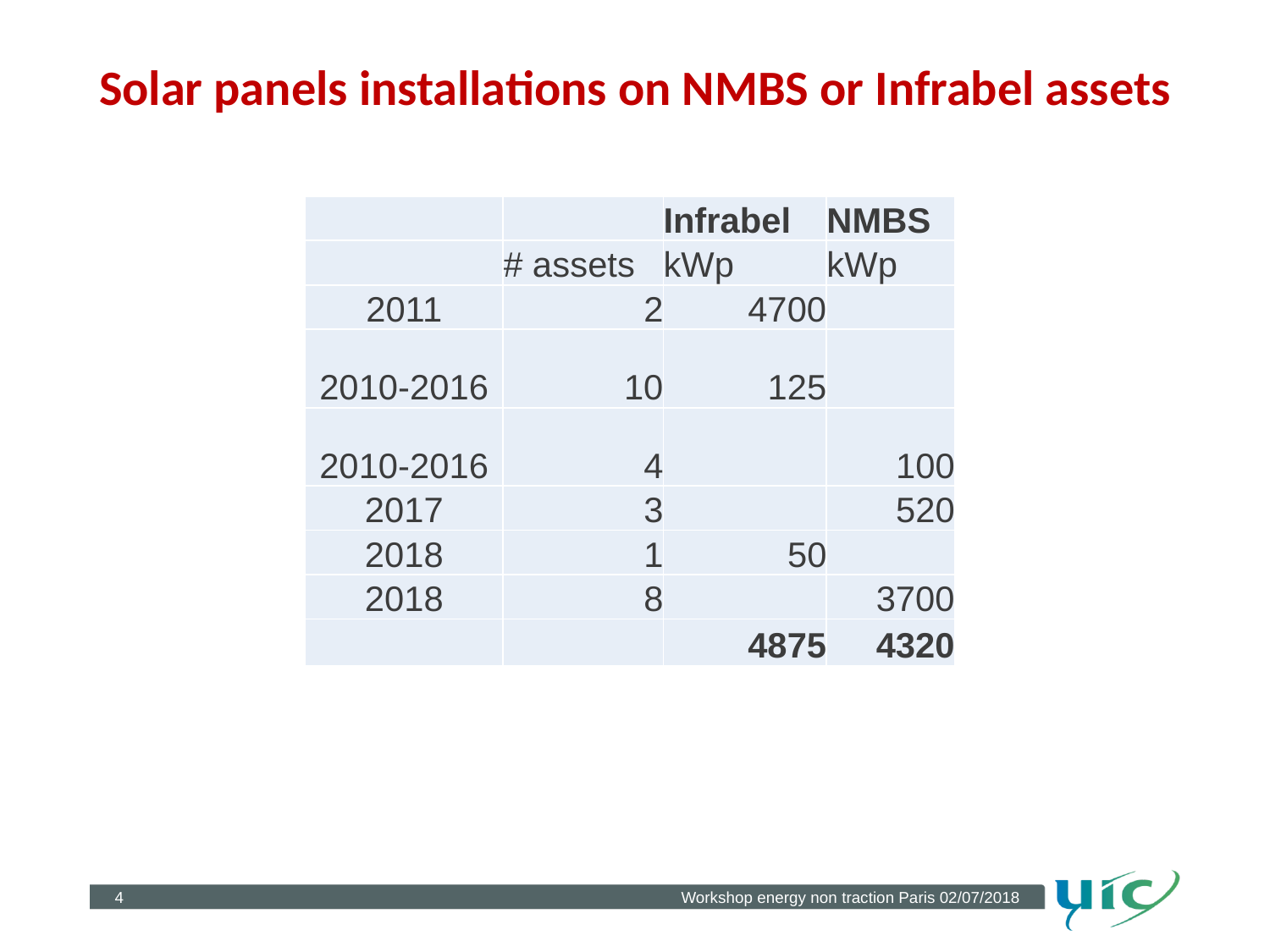

# Solar panels installations on NMBS or Infrabel assets
|  |  | Infrabel | NMBS |
| --- | --- | --- | --- |
|  | # assets | kWp | kWp |
| 2011 | 2 | 4700 |  |
| 2010-2016 | 10 | 125 |  |
| 2010-2016 | 4 |  | 100 |
| 2017 | 3 |  | 520 |
| 2018 | 1 | 50 |  |
| 2018 | 8 |  | 3700 |
|  |  | 4875 | 4320 |
4
Workshop energy non traction Paris 02/07/2018
Workshop energy non traction Paris 02/07/2018